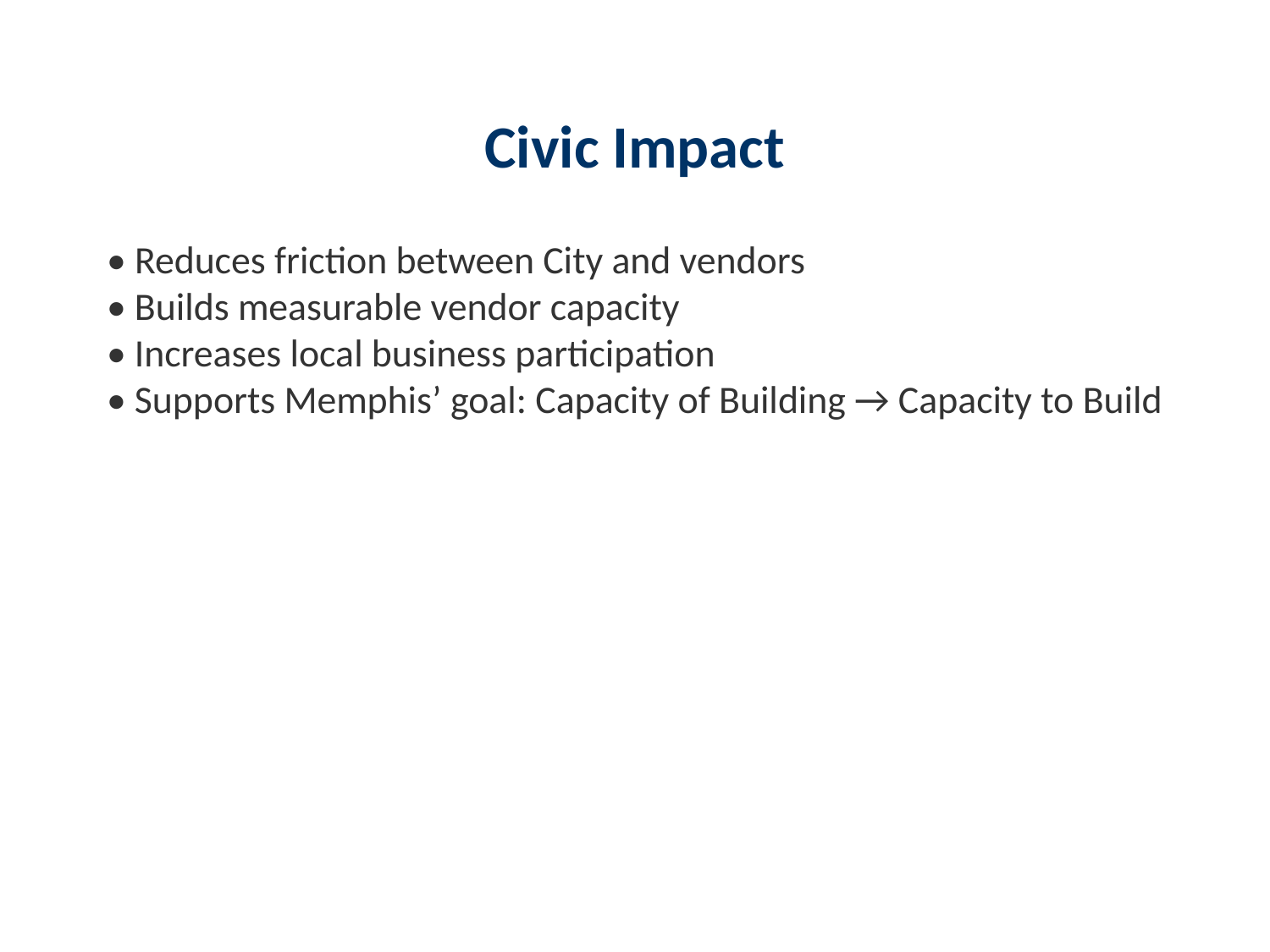

Civic Impact

• Reduces friction between City and vendors
• Builds measurable vendor capacity
• Increases local business participation
• Supports Memphis’ goal: Capacity of Building → Capacity to Build